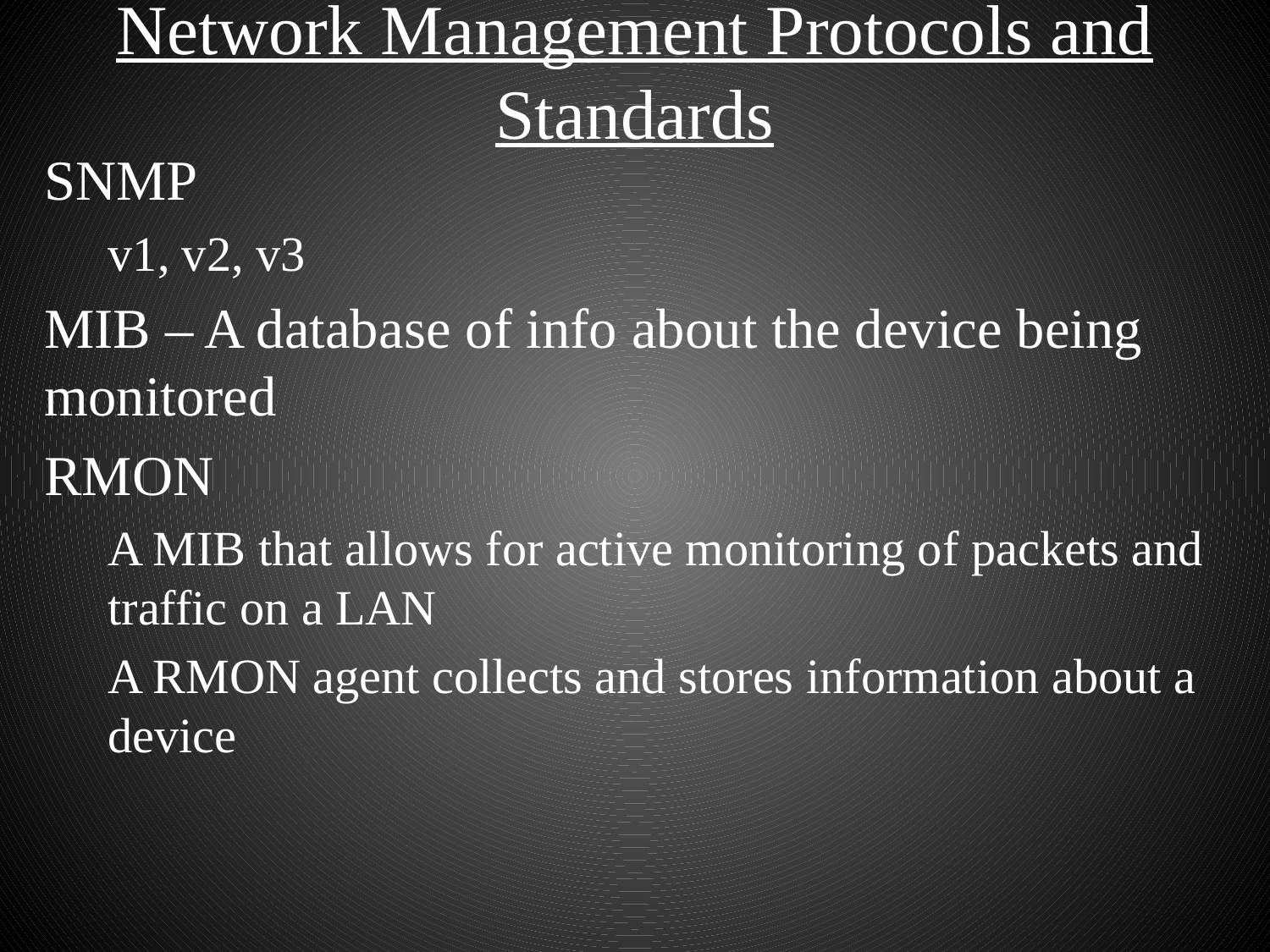

# Network Management Protocols and Standards
SNMP
v1, v2, v3
MIB – A database of info about the device being monitored
RMON
A MIB that allows for active monitoring of packets and traffic on a LAN
A RMON agent collects and stores information about a device